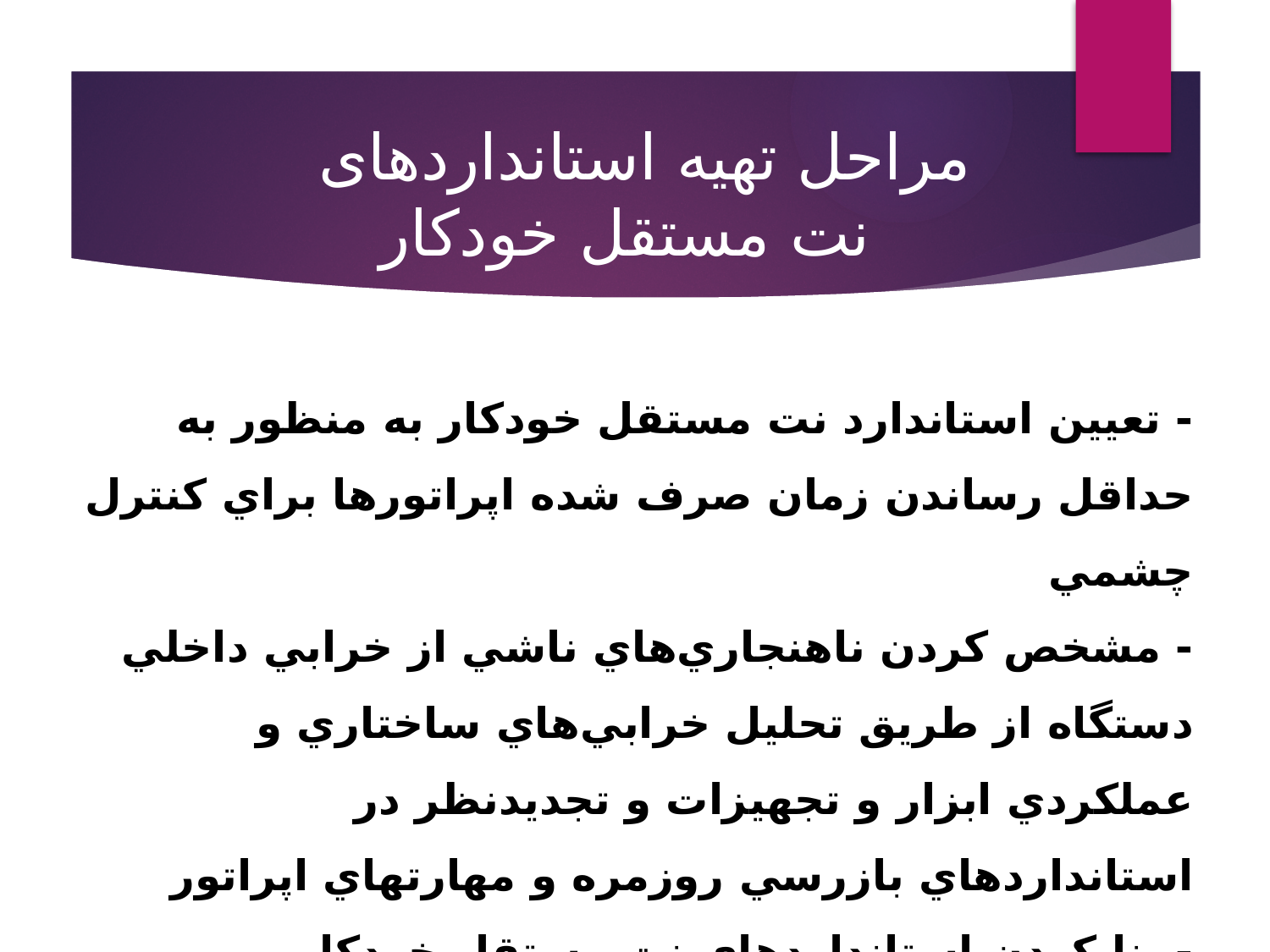

مراحل تهیه استانداردهای
نت مستقل خودکار
- تعيين استاندارد نت مستقل خودكار به منظور به حداقل رساندن زمان صرف شده اپراتورها براي كنترل چشمي
- مشخص كردن ناهنجاري‌هاي ناشي از خرابي داخلي دستگاه از طريق تحليل خرابي‌هاي ساختاري و عملكردي ابزار و تجهيزات و تجديدنظر در استانداردهاي بازرسي روزمره و مهارتهاي اپراتور
- بنا كردن استانداردهاي نت مستقل خودكار